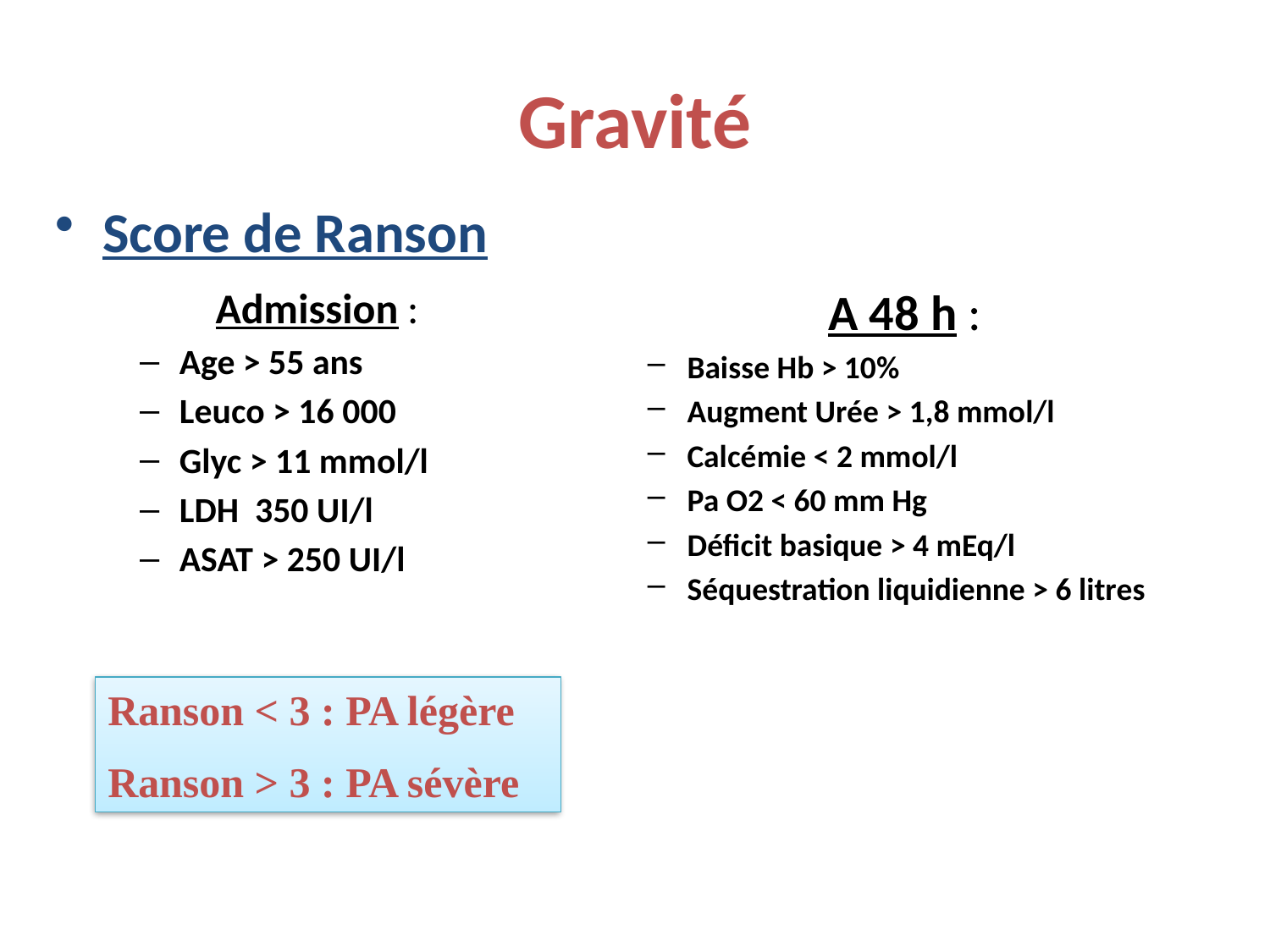

# Gravité
Score de Ranson
Admission :
Age > 55 ans
Leuco > 16 000
Glyc > 11 mmol/l
LDH  350 UI/l
ASAT > 250 UI/l
A 48 h :
Baisse Hb > 10%
Augment Urée > 1,8 mmol/l
Calcémie < 2 mmol/l
Pa O2 < 60 mm Hg
Déficit basique > 4 mEq/l
Séquestration liquidienne > 6 litres
Ranson < 3 : PA légère
Ranson > 3 : PA sévère